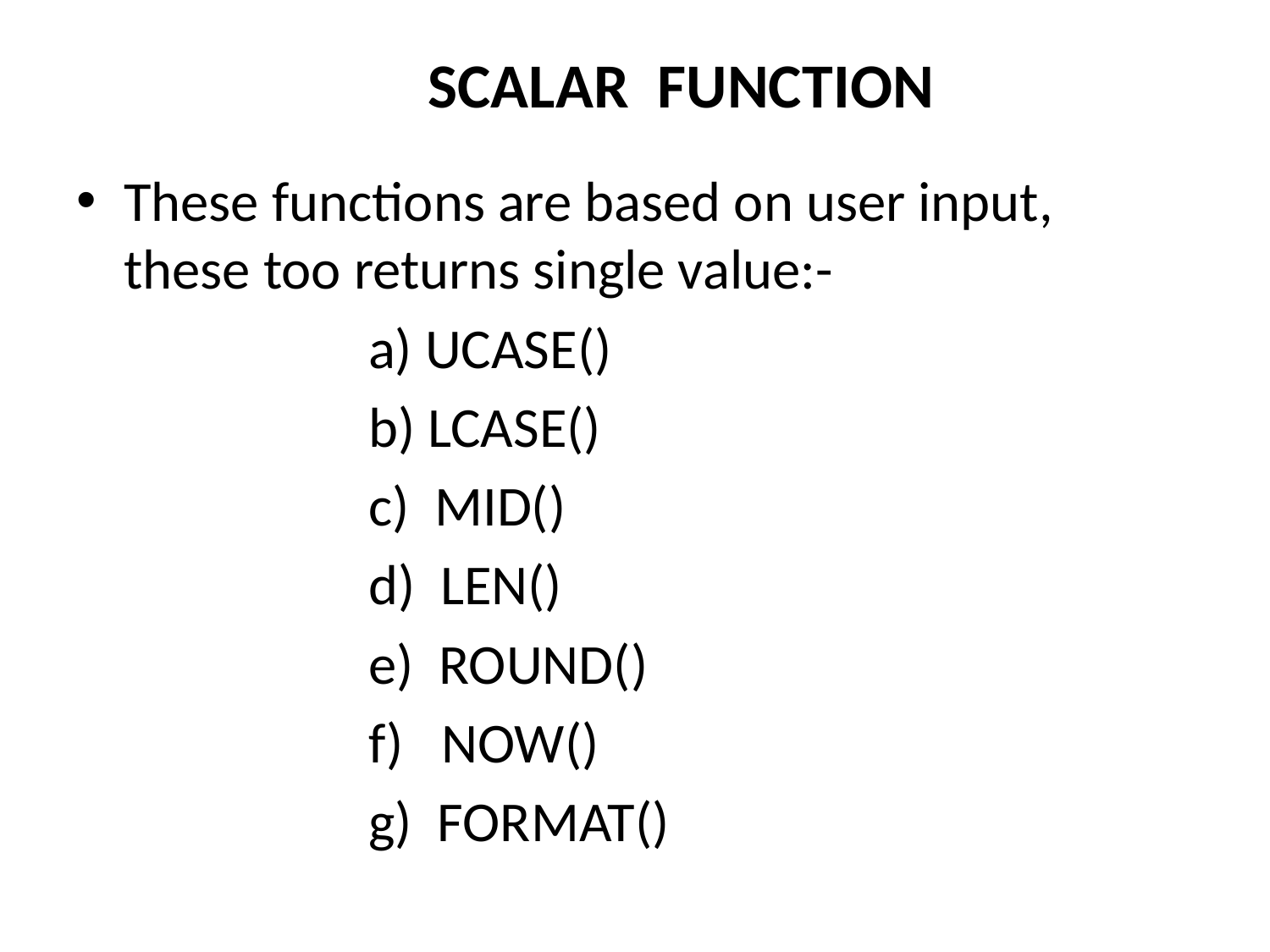

# SCALAR  FUNCTION
These functions are based on user input, these too returns single value:-
                       a) UCASE()
                       b) LCASE()
                       c)  MID()
                       d)  LEN()
                       e)  ROUND()
                       f)   NOW()
                       g)  FORMAT()